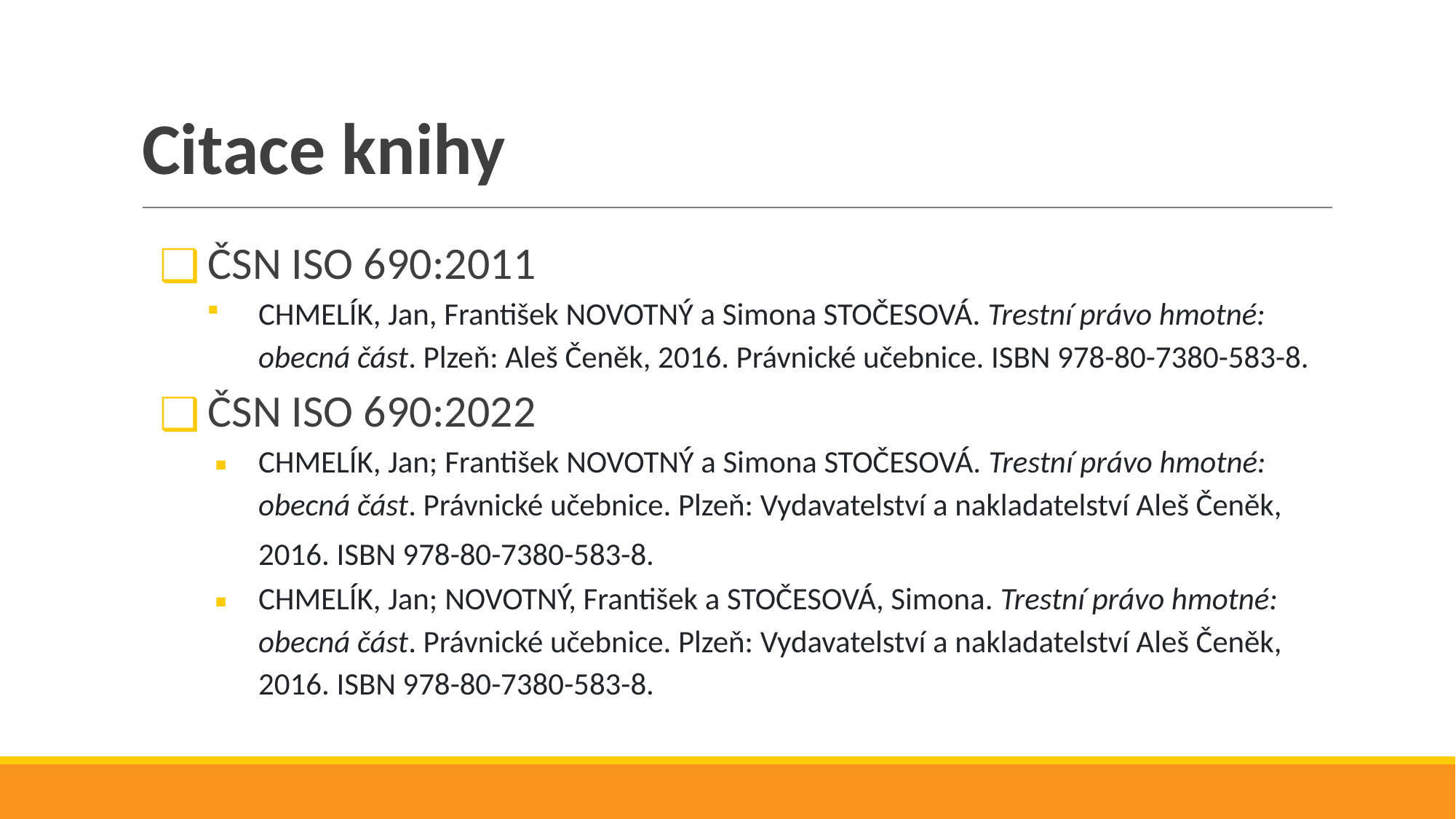

# Citace knihy
ČSN ISO 690:2011
CHMELÍK, Jan, František NOVOTNÝ a Simona STOČESOVÁ. Trestní právo hmotné: obecná část. Plzeň: Aleš Čeněk, 2016. Právnické učebnice. ISBN 978-80-7380-583-8.
ČSN ISO 690:2022
CHMELÍK, Jan; František NOVOTNÝ a Simona STOČESOVÁ. Trestní právo hmotné: obecná část. Právnické učebnice. Plzeň: Vydavatelství a nakladatelství Aleš Čeněk, 2016. ISBN 978-80-7380-583-8.
CHMELÍK, Jan; NOVOTNÝ, František a STOČESOVÁ, Simona. Trestní právo hmotné: obecná část. Právnické učebnice. Plzeň: Vydavatelství a nakladatelství Aleš Čeněk, 2016. ISBN 978-80-7380-583-8.